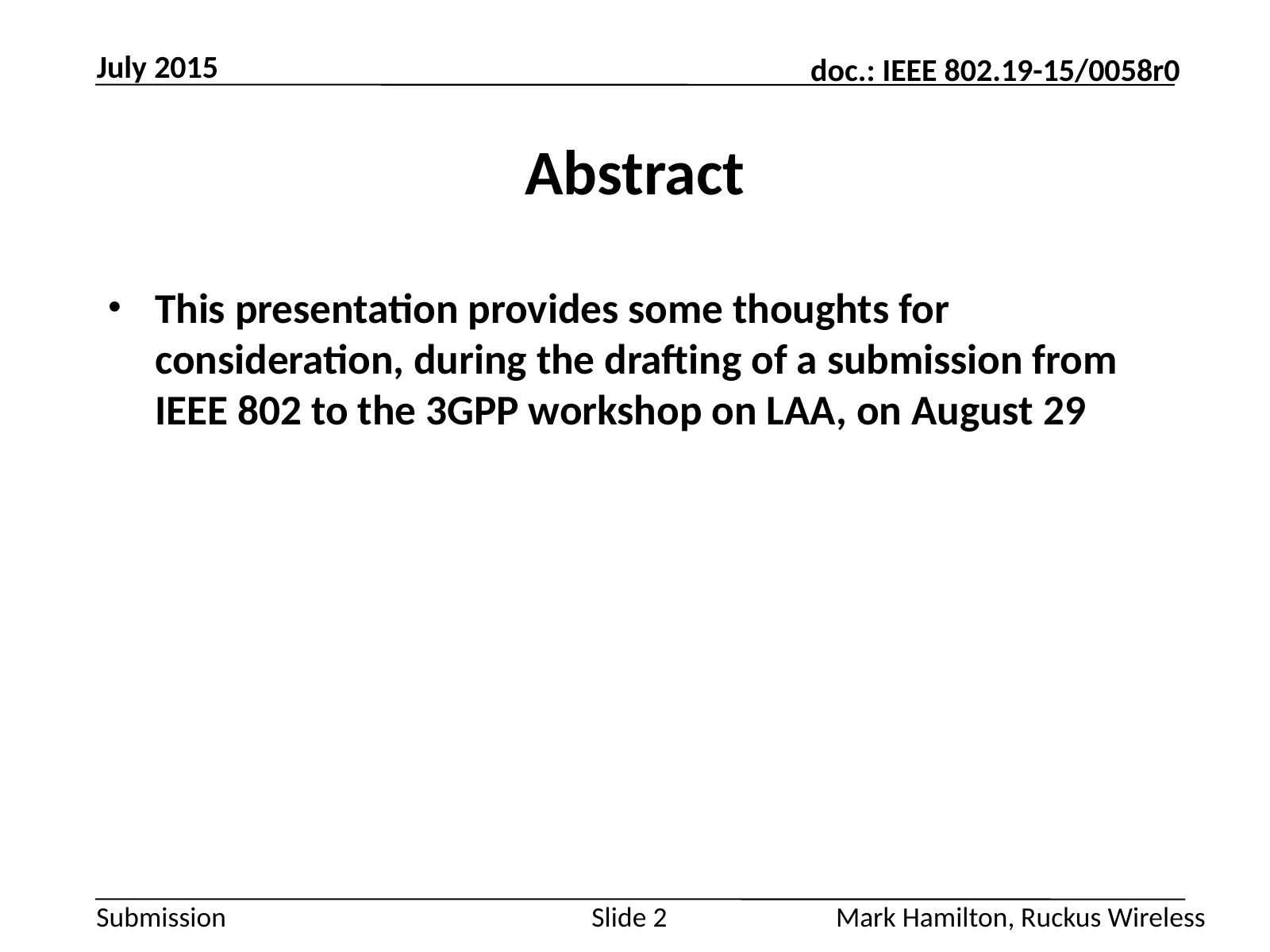

July 2015
# Abstract
This presentation provides some thoughts for consideration, during the drafting of a submission from IEEE 802 to the 3GPP workshop on LAA, on August 29
Slide 2
Mark Hamilton, Ruckus Wireless